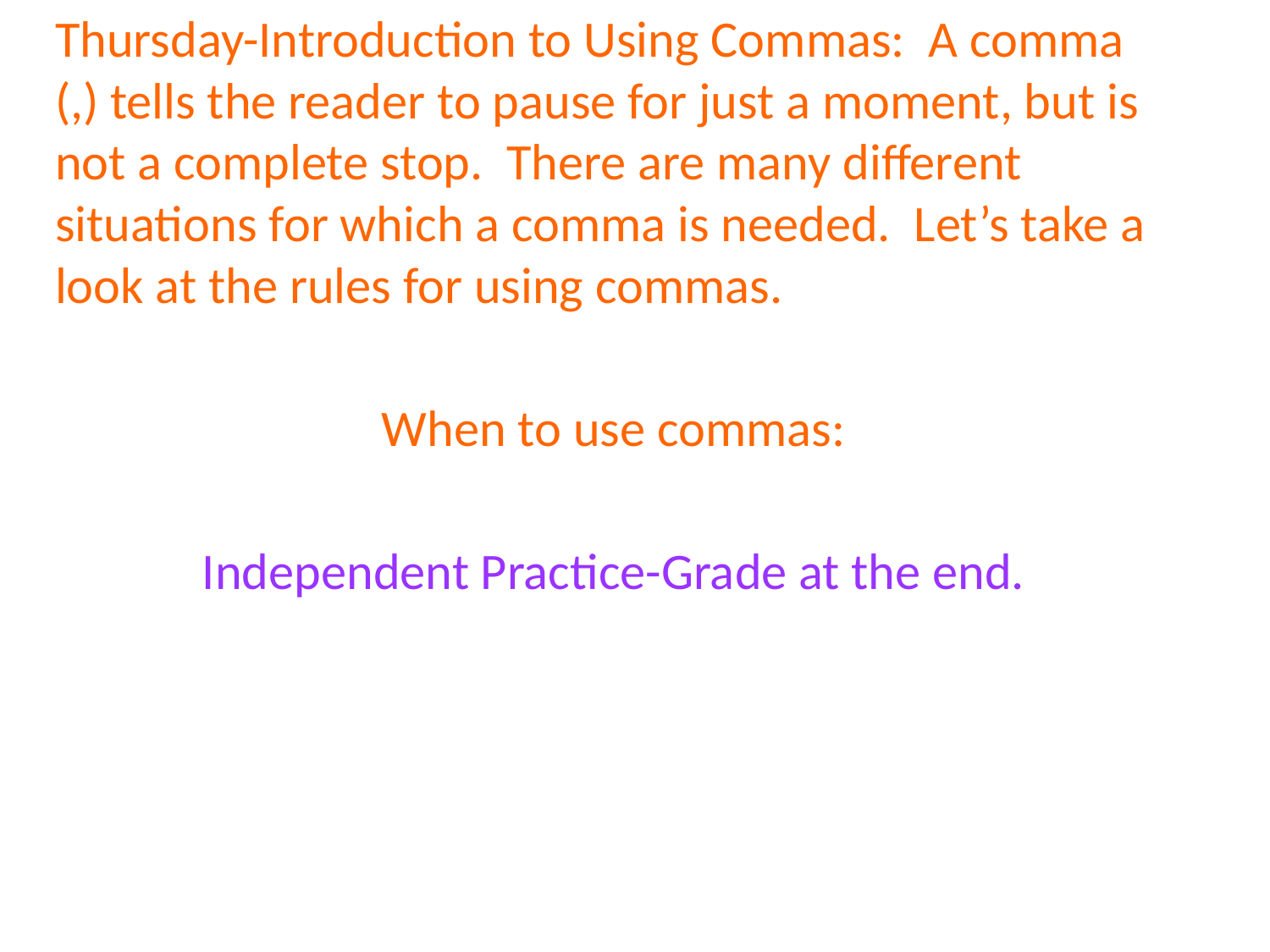

Thursday-Introduction to Using Commas:  A comma (,) tells the reader to pause for just a moment, but is not a complete stop.  There are many different situations for which a comma is needed.  Let’s take a look at the rules for using commas.

When to use commas:

Independent Practice-Grade at the end.